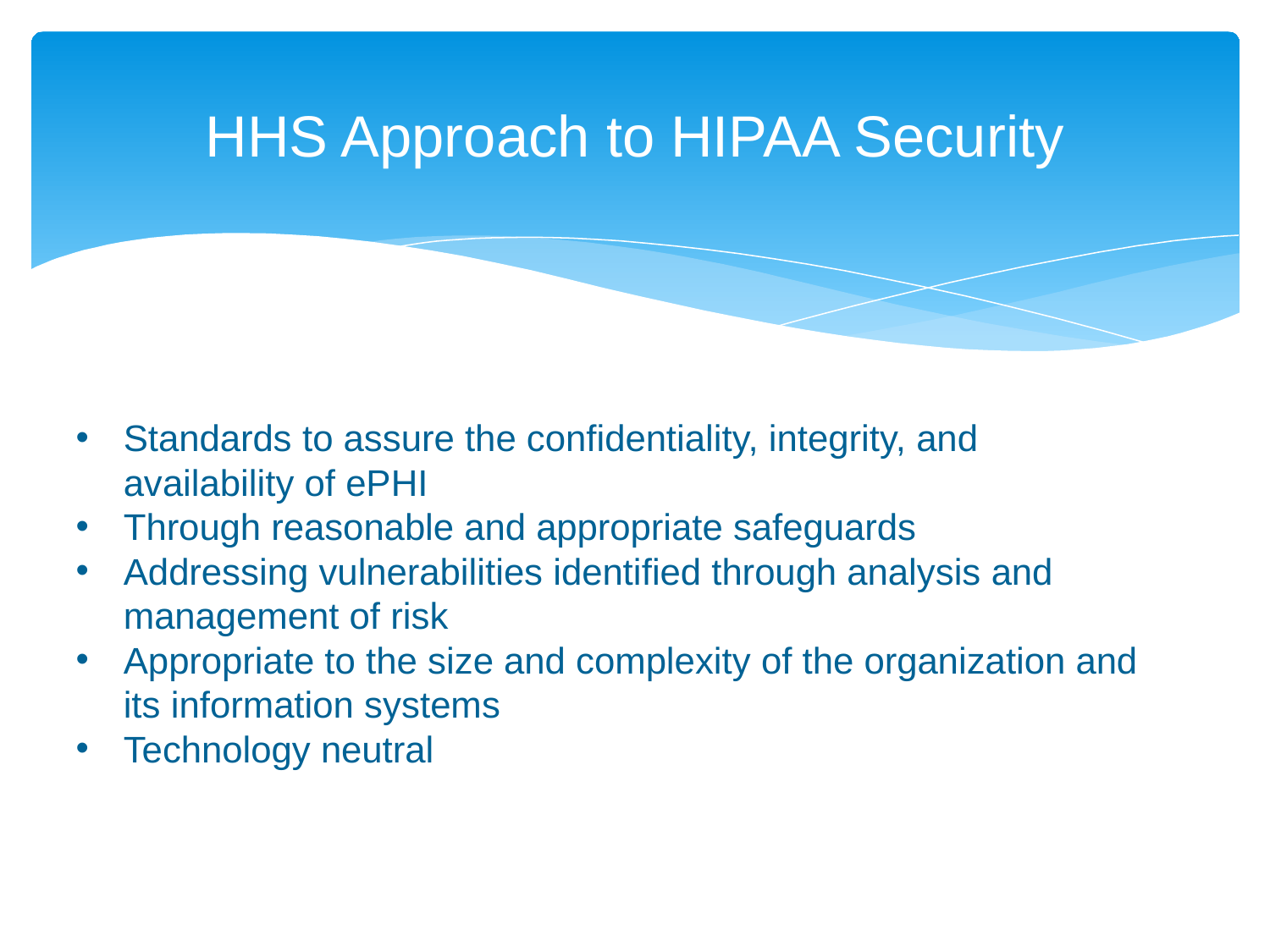

# HHS Approach to HIPAA Security
Standards to assure the confidentiality, integrity, and availability of ePHI
Through reasonable and appropriate safeguards
Addressing vulnerabilities identified through analysis and management of risk
Appropriate to the size and complexity of the organization and its information systems
Technology neutral